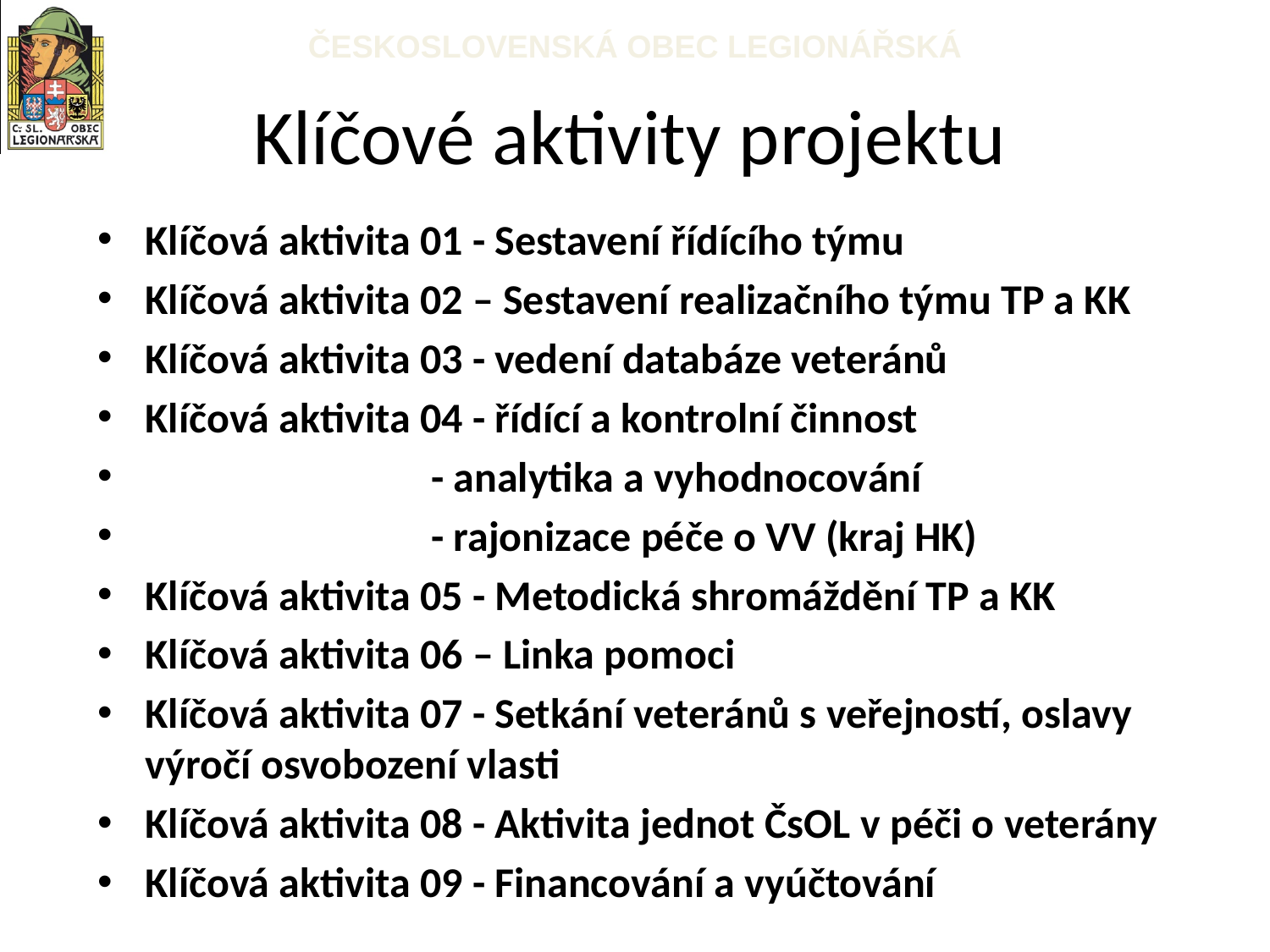

# Klíčové aktivity projektu
Klíčová aktivita 01 - Sestavení řídícího týmu
Klíčová aktivita 02 – Sestavení realizačního týmu TP a KK
Klíčová aktivita 03 - vedení databáze veteránů
Klíčová aktivita 04 - řídící a kontrolní činnost
                              - analytika a vyhodnocování
                              - rajonizace péče o VV (kraj HK)
Klíčová aktivita 05 - Metodická shromáždění TP a KK
Klíčová aktivita 06 – Linka pomoci
Klíčová aktivita 07 - Setkání veteránů s veřejností, oslavy výročí osvobození vlasti
Klíčová aktivita 08 - Aktivita jednot ČsOL v péči o veterány
Klíčová aktivita 09 - Financování a vyúčtování